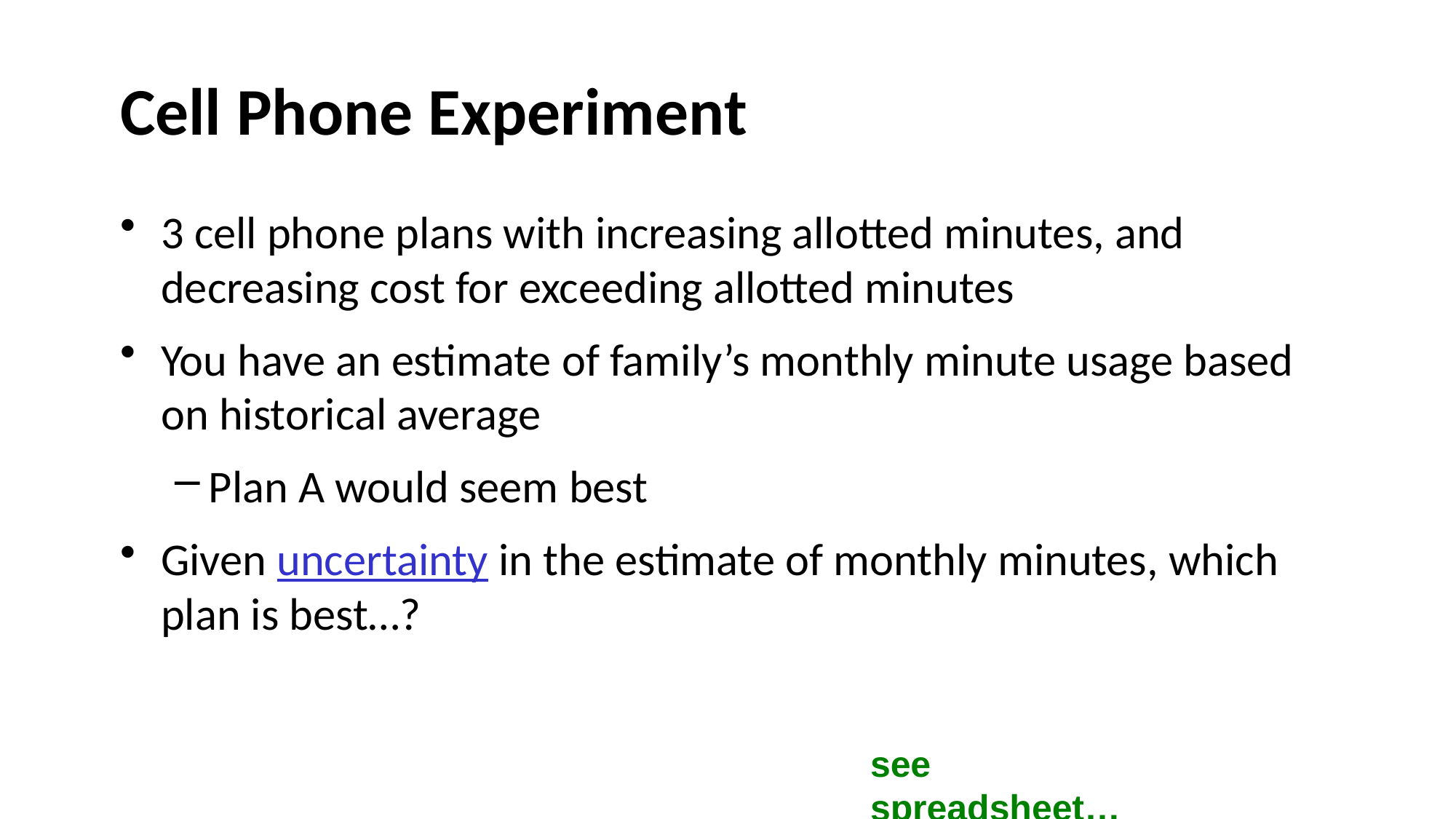

# Cell Phone Experiment
3 cell phone plans with increasing allotted minutes, and decreasing cost for exceeding allotted minutes
You have an estimate of family’s monthly minute usage based on historical average
Plan A would seem best
Given uncertainty in the estimate of monthly minutes, which plan is best…?
see spreadsheet…